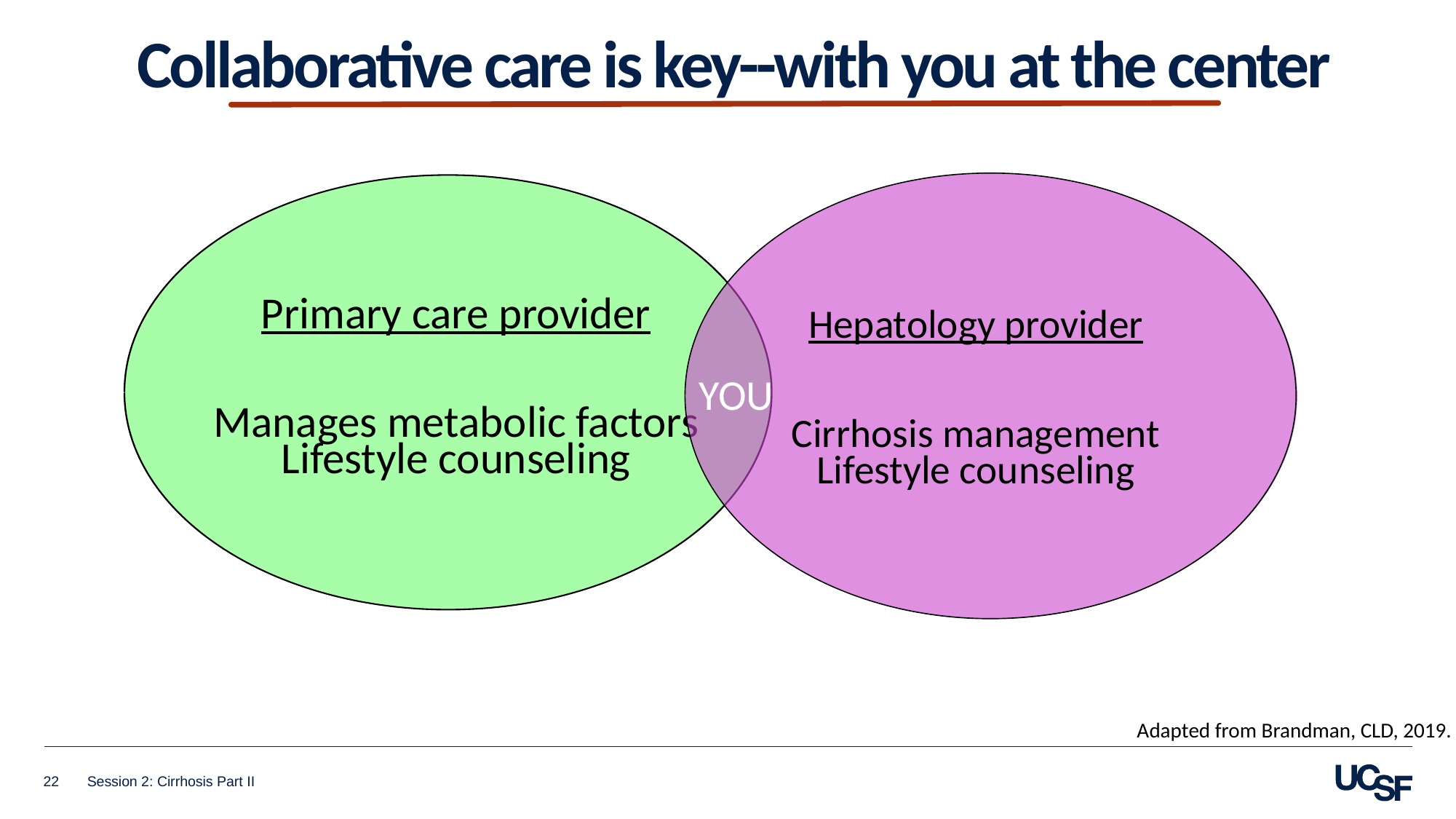

Collaborative care is key--with you at the center

Hepatology provider

Cirrhosis management
Lifestyle counseling
Primary care provider

Manages metabolic factors
Lifestyle counseling

YOU
Adapted from Brandman, CLD, 2019.
22
Session 2: Cirrhosis Part II